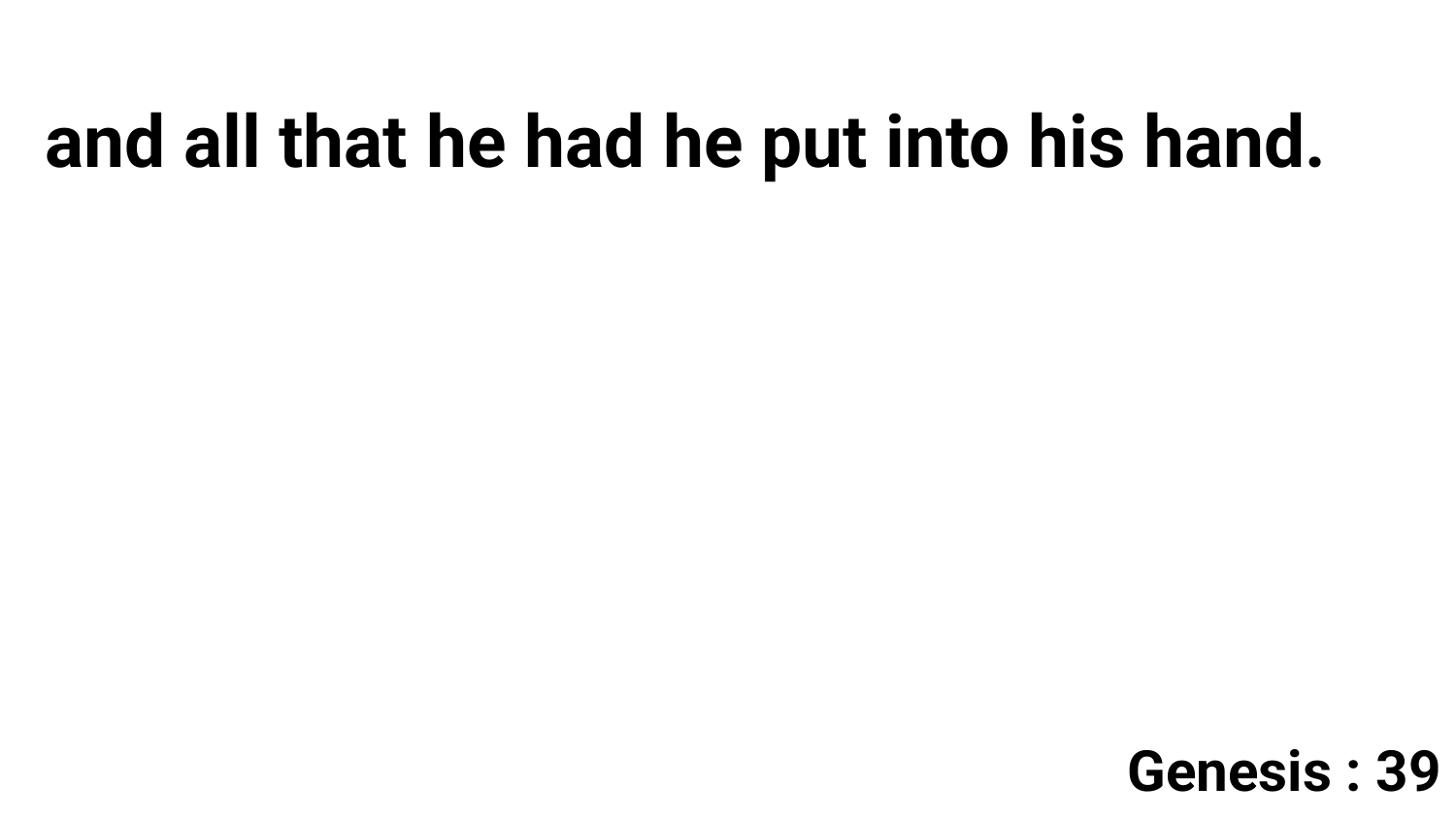

and all that he had he put into his hand.
Genesis : 39